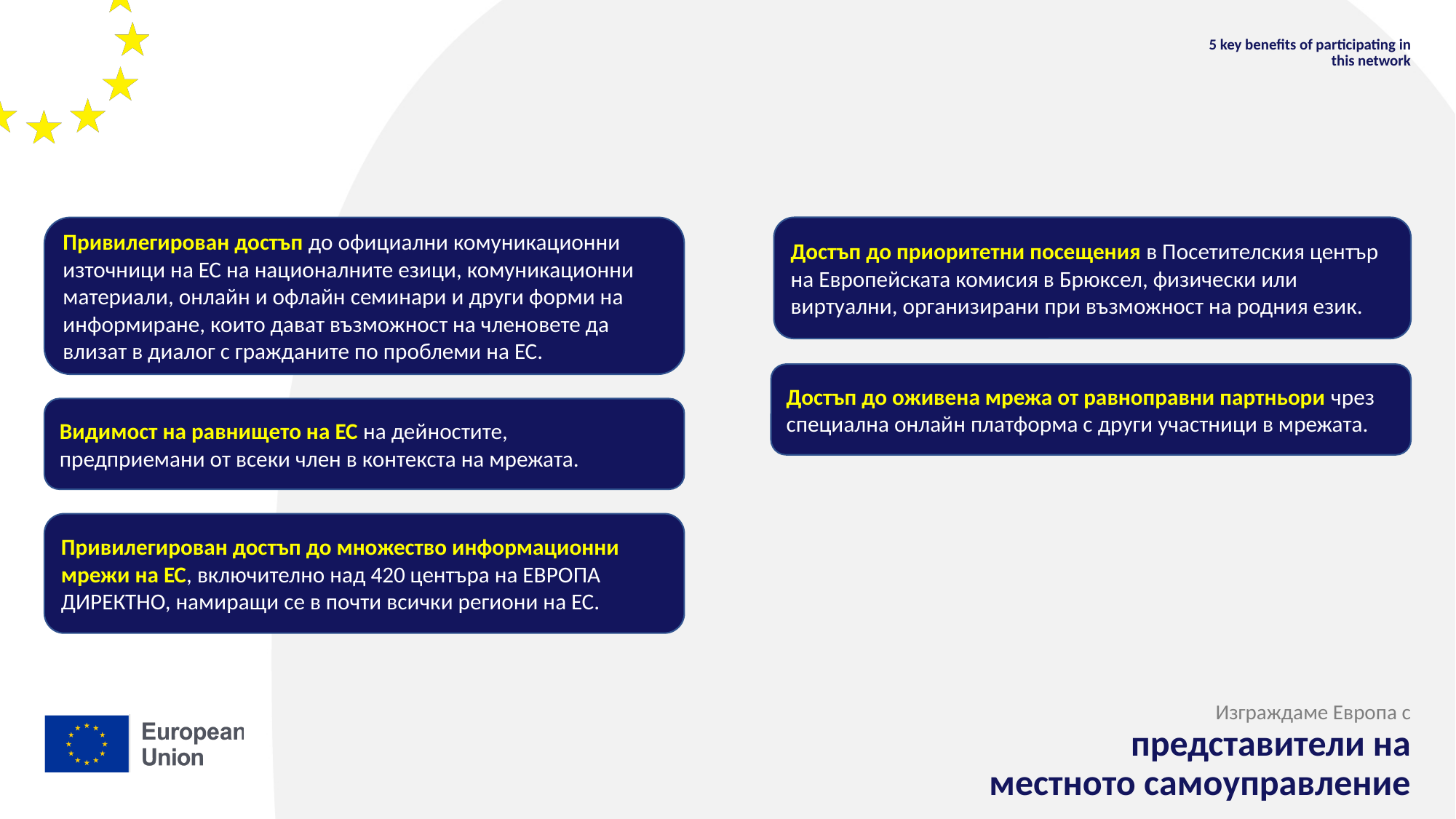

5 key benefits of participating in this network
Привилегирован достъп до официални комуникационни източници на ЕС на националните езици, комуникационни материали, онлайн и офлайн семинари и други форми на информиране, които дават възможност на членовете да влизат в диалог с гражданите по проблеми на ЕС.
Достъп до приоритетни посещения в Посетителския център на Европейската комисия в Брюксел, физически или виртуални, организирани при възможност на родния език.
Достъп до оживена мрежа от равноправни партньори чрез специална онлайн платформа с други участници в мрежата.

Видимост на равнището на ЕС на дейностите,
предприемани от всеки член в контекста на мрежата.

Привилегирован достъп до множество информационни мрежи на ЕС, включително над 420 центъра на ЕВРОПА ДИРЕКТНО, намиращи се в почти всички региони на ЕС.
Изграждаме Европа с
представители на
местното самоуправление